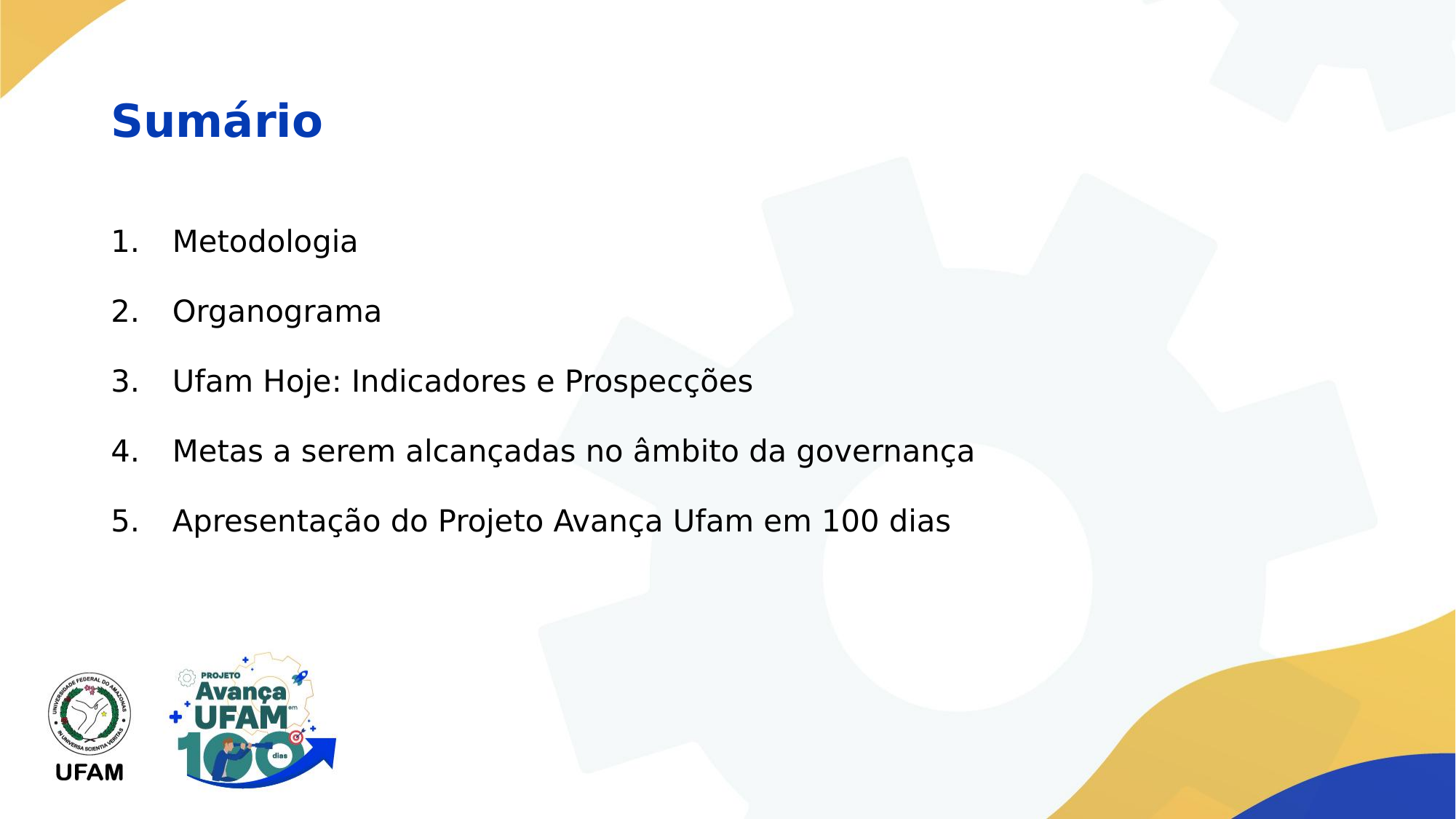

# Sumário
Metodologia
Organograma
Ufam Hoje: Indicadores e Prospecções
Metas a serem alcançadas no âmbito da governança
Apresentação do Projeto Avança Ufam em 100 dias